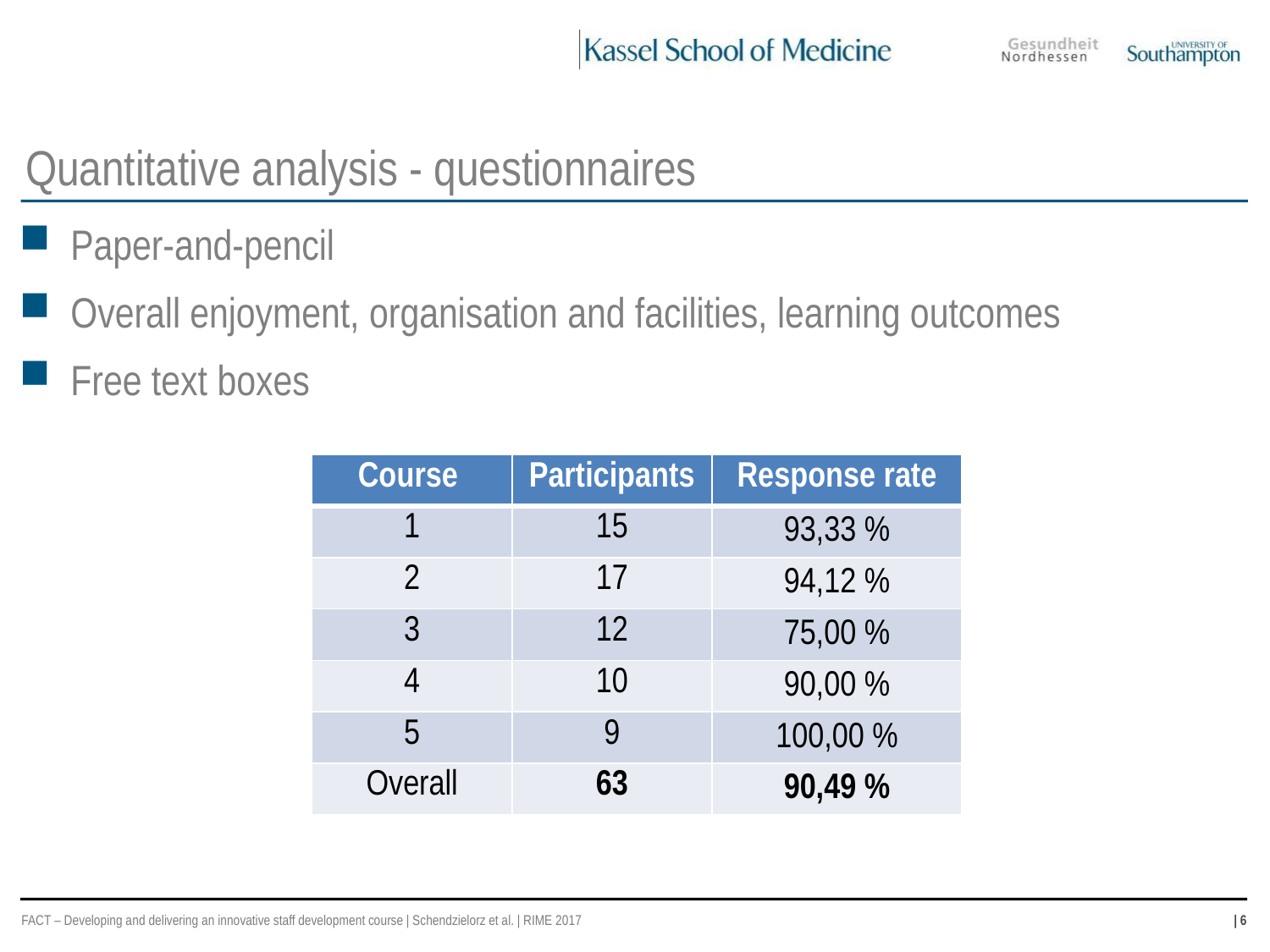

# Quantitative analysis - questionnaires
Paper-and-pencil
Overall enjoyment, organisation and facilities, learning outcomes
Free text boxes
| Course | Participants | Response rate |
| --- | --- | --- |
| 1 | 15 | 93,33 % |
| 2 | 17 | 94,12 % |
| 3 | 12 | 75,00 % |
| 4 | 10 | 90,00 % |
| 5 | 9 | 100,00 % |
| Overall | 63 | 90,49 % |